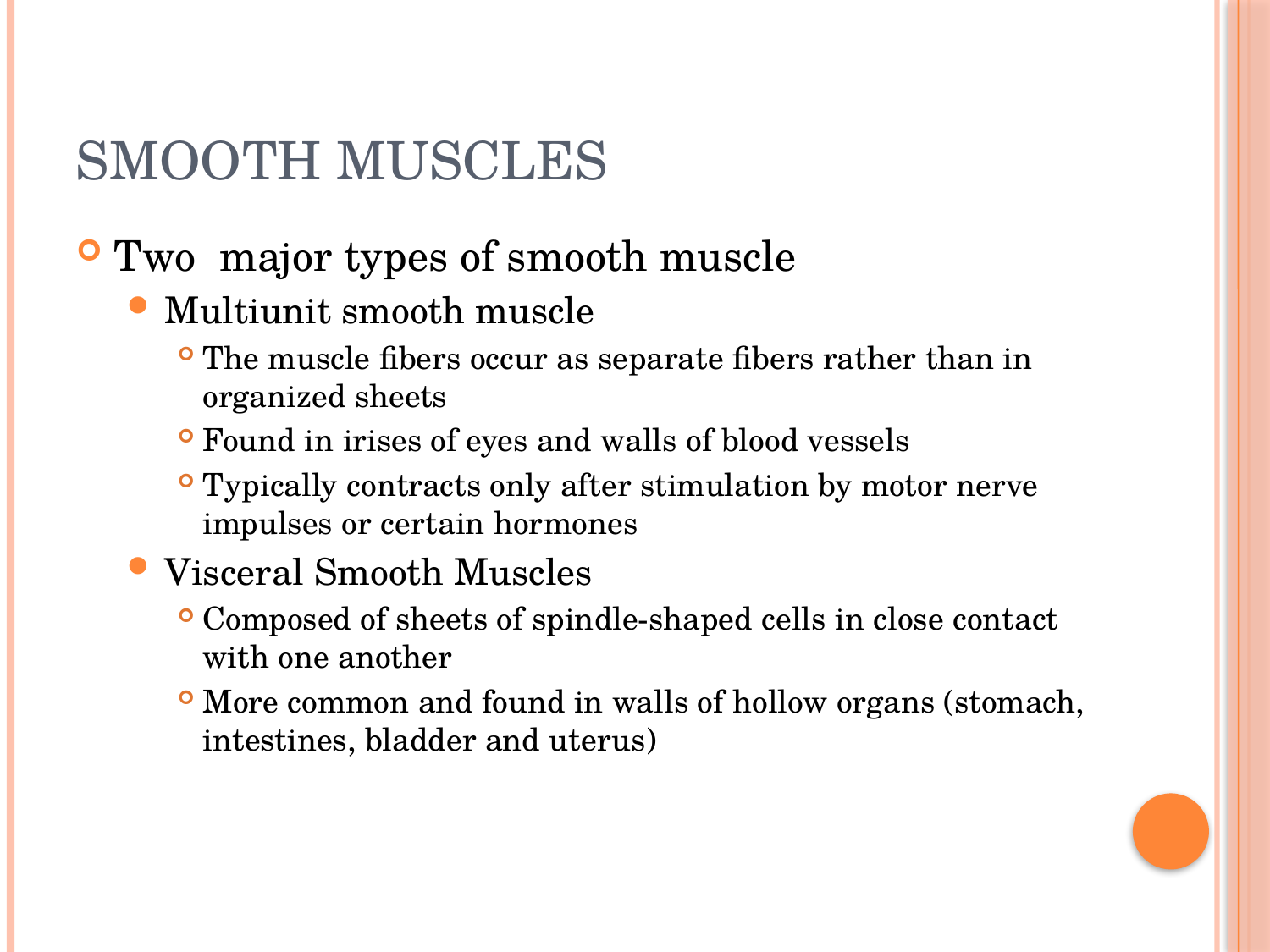

# Smooth Muscles
Two  major types of smooth muscle
Multiunit smooth muscle
The muscle fibers occur as separate fibers rather than in organized sheets
Found in irises of eyes and walls of blood vessels
Typically contracts only after stimulation by motor nerve impulses or certain hormones
Visceral Smooth Muscles
Composed of sheets of spindle-shaped cells in close contact with one another
More common and found in walls of hollow organs (stomach, intestines, bladder and uterus)